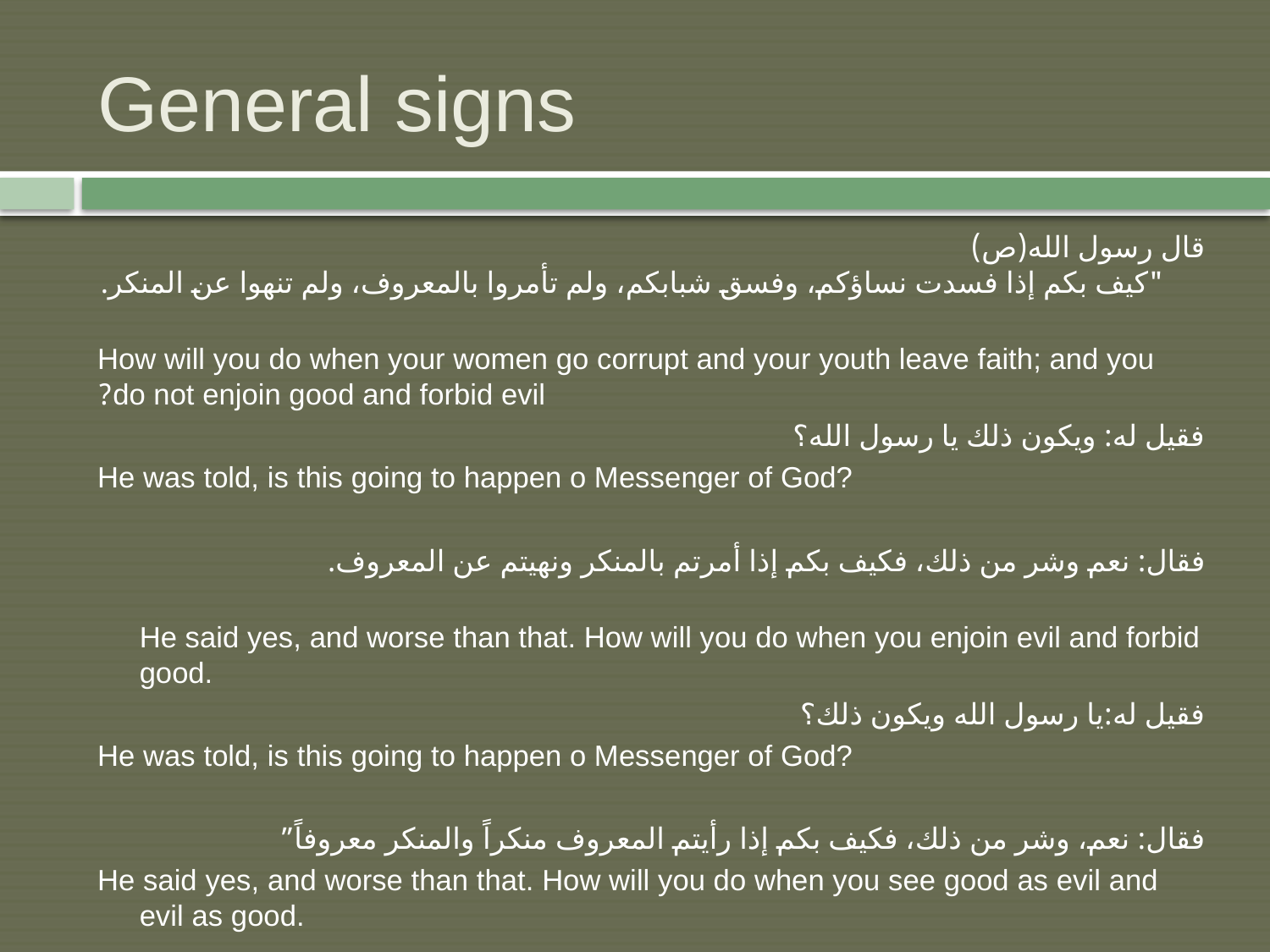

# General signs
قال رسول الله(ص)
"كيف بكم إذا فسدت نساؤكم، وفسق شبابكم، ولم تأمروا بالمعروف، ولم تنهوا عن المنكر.
How will you do when your women go corrupt and your youth leave faith; and you do not enjoin good and forbid evil?
فقيل له: ويكون ذلك يا رسول الله؟
He was told, is this going to happen o Messenger of God?

فقال: نعم وشر من ذلك، فكيف بكم إذا أمرتم بالمنكر ونهيتم عن المعروف.
He said yes, and worse than that. How will you do when you enjoin evil and forbid good.
فقيل له:يا رسول الله ويكون ذلك؟
He was told, is this going to happen o Messenger of God?

فقال: نعم، وشر من ذلك، فكيف بكم إذا رأيتم المعروف منكراً والمنكر معروفاً”
He said yes, and worse than that. How will you do when you see good as evil and evil as good.